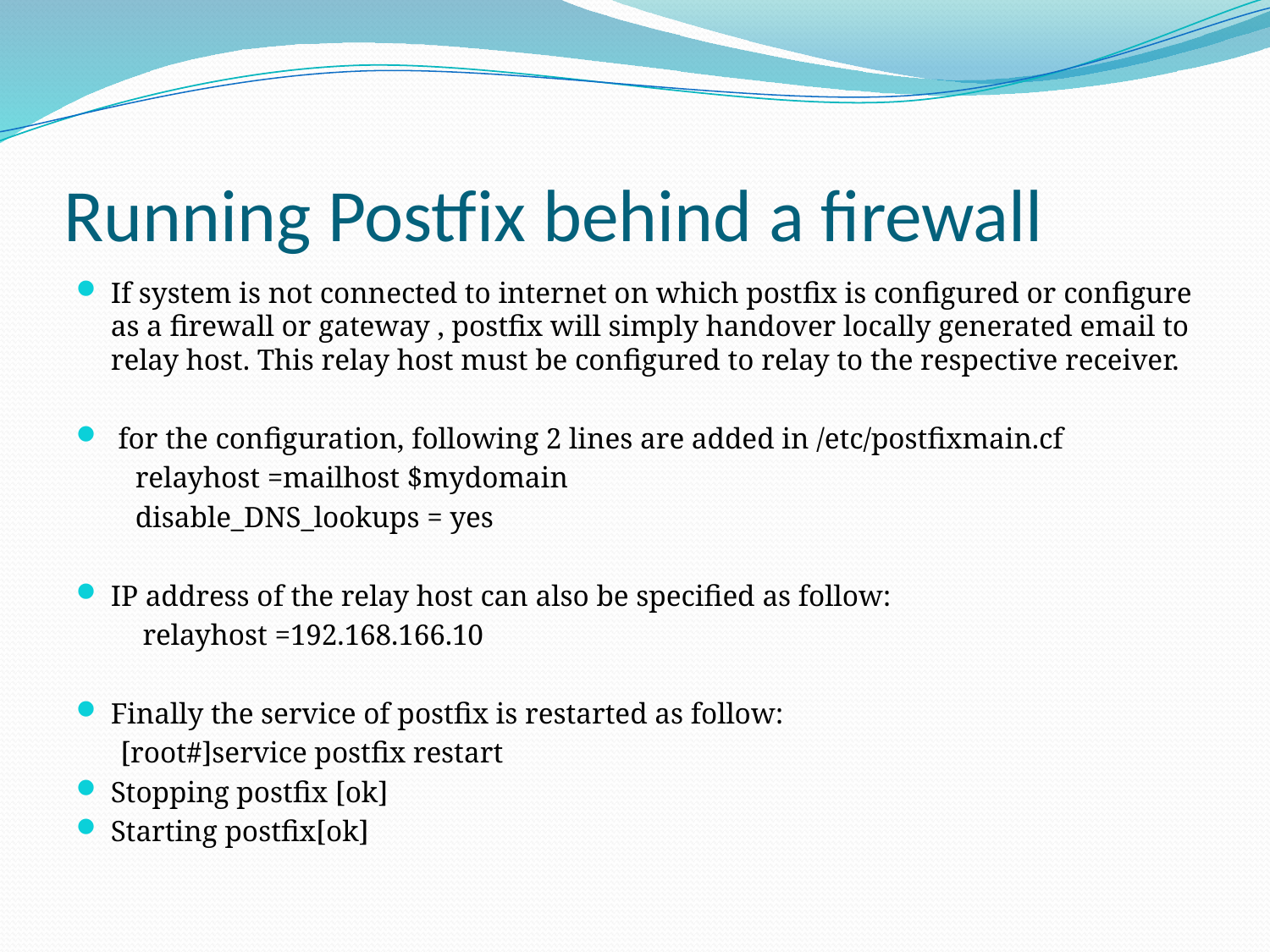

# Running Postfix behind a firewall
If system is not connected to internet on which postfix is configured or configure as a firewall or gateway , postfix will simply handover locally generated email to relay host. This relay host must be configured to relay to the respective receiver.

 for the configuration, following 2 lines are added in /etc/postfixmain.cf
        relayhost =mailhost $mydomain
        disable_DNS_lookups = yes

IP address of the relay host can also be specified as follow:
         relayhost =192.168.166.10

Finally the service of postfix is restarted as follow:
      [root#]service postfix restart
Stopping postfix [ok]
Starting postfix[ok]